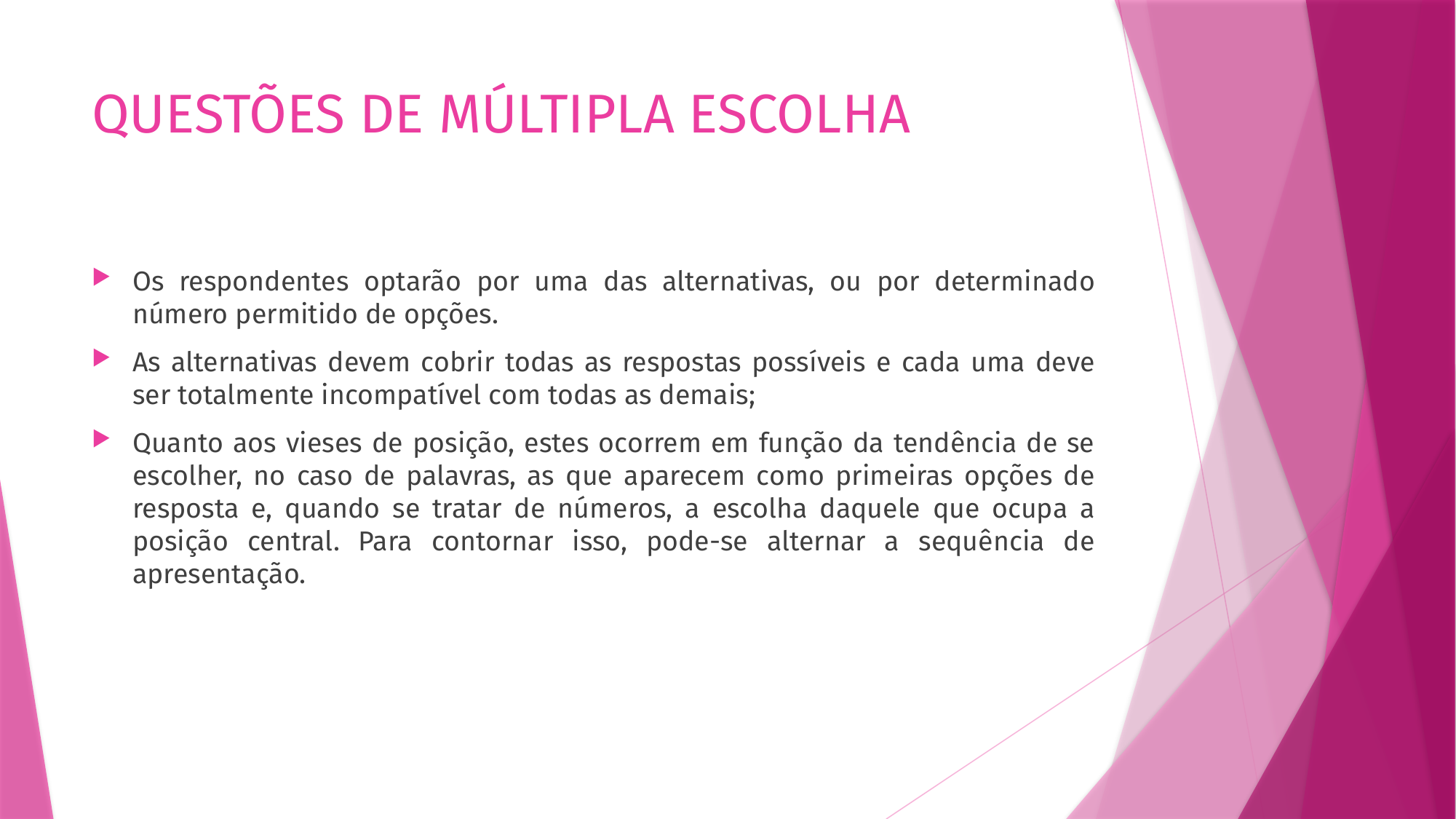

# QUESTÕES DE MÚLTIPLA ESCOLHA
Os respondentes optarão por uma das alternativas, ou por determinado número permitido de opções.
As alternativas devem cobrir todas as respostas possíveis e cada uma deve ser totalmente incompatível com todas as demais;
Quanto aos vieses de posição, estes ocorrem em função da tendência de se escolher, no caso de palavras, as que aparecem como primeiras opções de resposta e, quando se tratar de números, a escolha daquele que ocupa a posição central. Para contornar isso, pode-se alternar a sequência de apresentação.